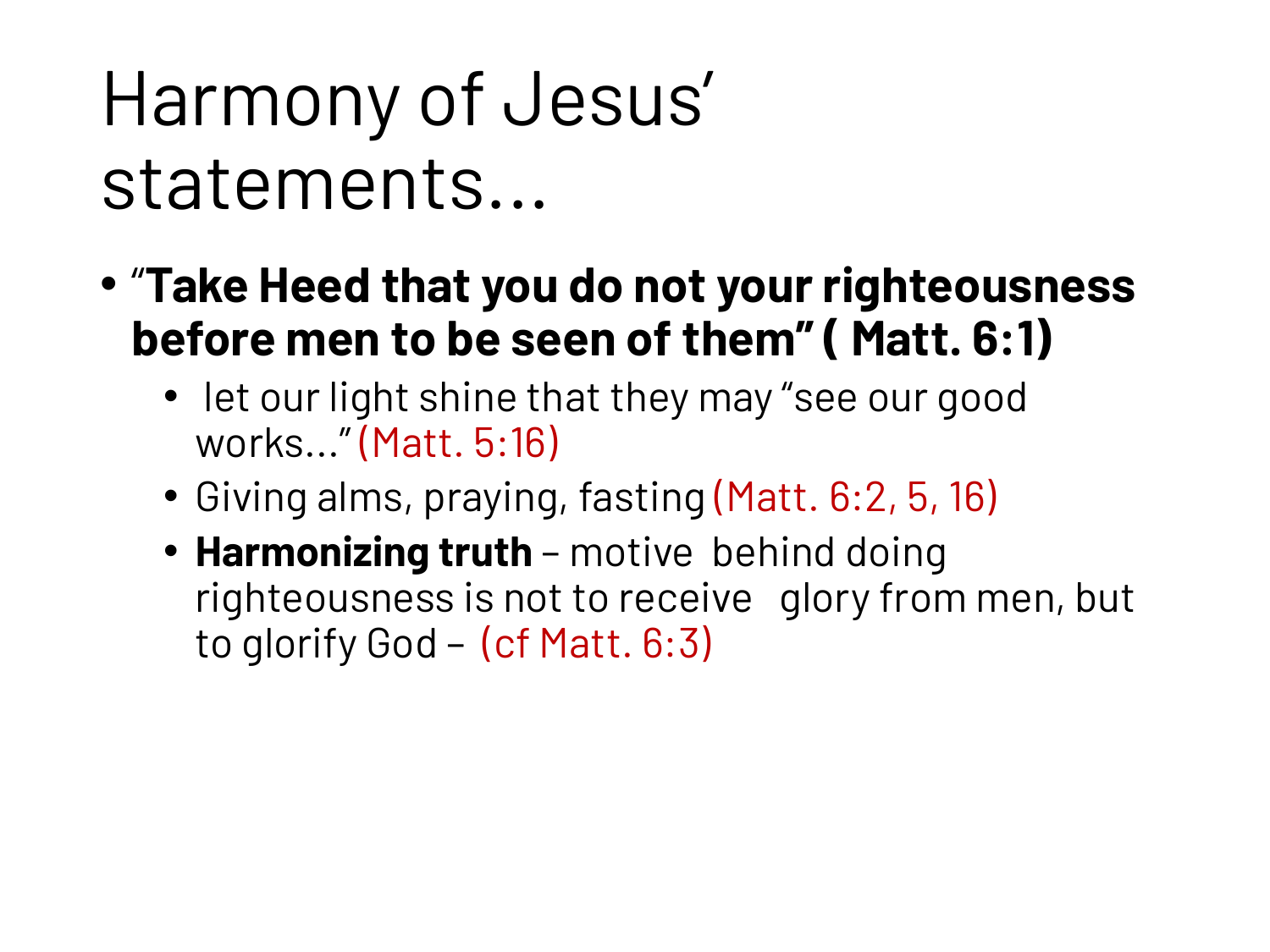

# Harmony of Jesus’ statements...
“Take Heed that you do not your righteousness before men to be seen of them” ( Matt. 6:1)
 let our light shine that they may “see our good works...” (Matt. 5:16)
Giving alms, praying, fasting (Matt. 6:2, 5, 16)
Harmonizing truth – motive  behind doing righteousness is not to receive   glory from men, but to glorify God –  (cf Matt. 6:3)